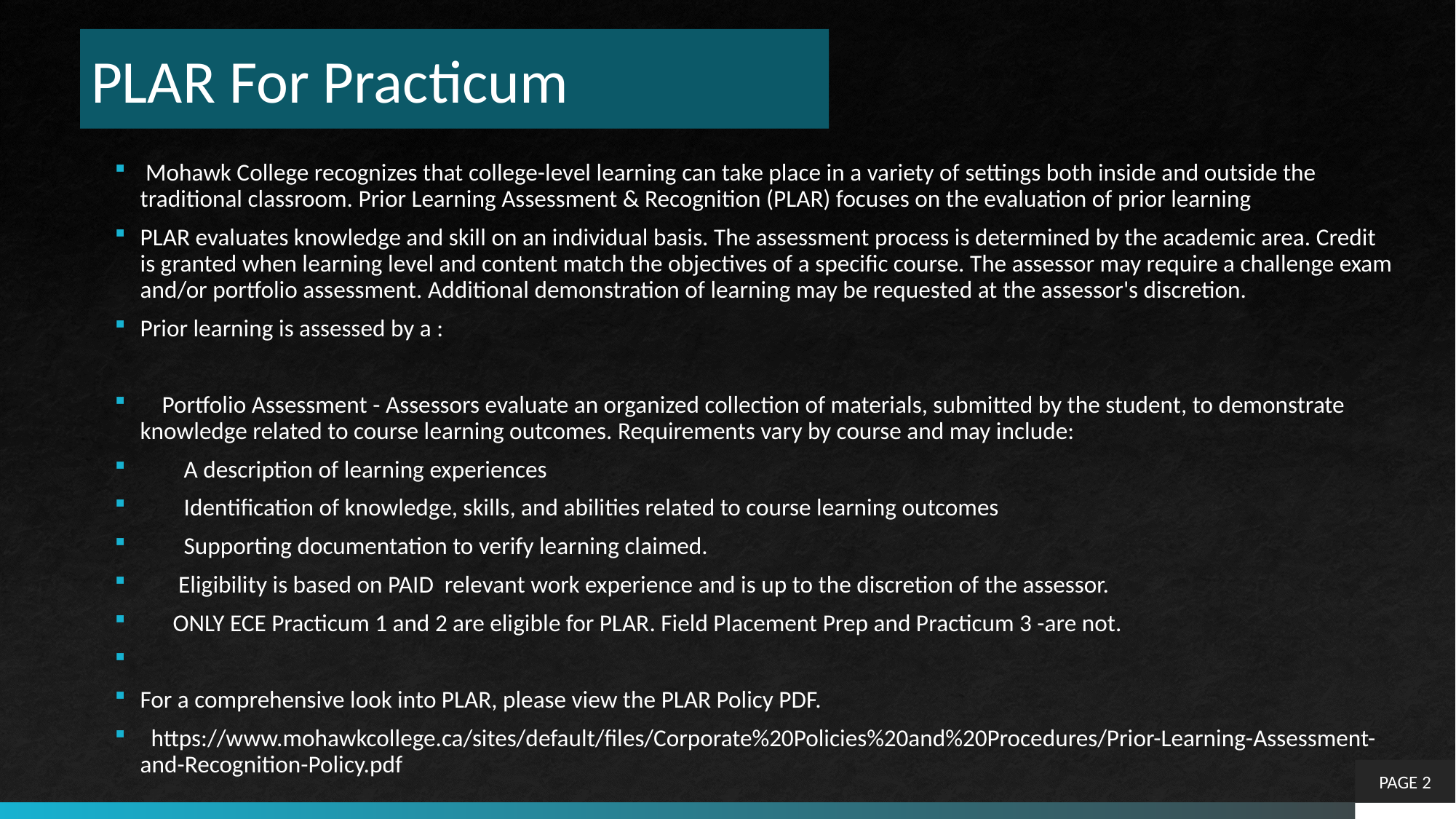

# PLAR For Practicum
 Mohawk College recognizes that college-level learning can take place in a variety of settings both inside and outside the traditional classroom. Prior Learning Assessment & Recognition (PLAR) focuses on the evaluation of prior learning
PLAR evaluates knowledge and skill on an individual basis. The assessment process is determined by the academic area. Credit is granted when learning level and content match the objectives of a specific course. The assessor may require a challenge exam and/or portfolio assessment. Additional demonstration of learning may be requested at the assessor's discretion.
Prior learning is assessed by a :

    Portfolio Assessment - Assessors evaluate an organized collection of materials, submitted by the student, to demonstrate knowledge related to course learning outcomes. Requirements vary by course and may include:
        A description of learning experiences
        Identification of knowledge, skills, and abilities related to course learning outcomes
        Supporting documentation to verify learning claimed.
       Eligibility is based on PAID  relevant work experience and is up to the discretion of the assessor.
      ONLY ECE Practicum 1 and 2 are eligible for PLAR. Field Placement Prep and Practicum 3 -are not.

For a comprehensive look into PLAR, please view the PLAR Policy PDF.
  https://www.mohawkcollege.ca/sites/default/files/Corporate%20Policies%20and%20Procedures/Prior-Learning-Assessment-and-Recognition-Policy.pdf

PAGE 2